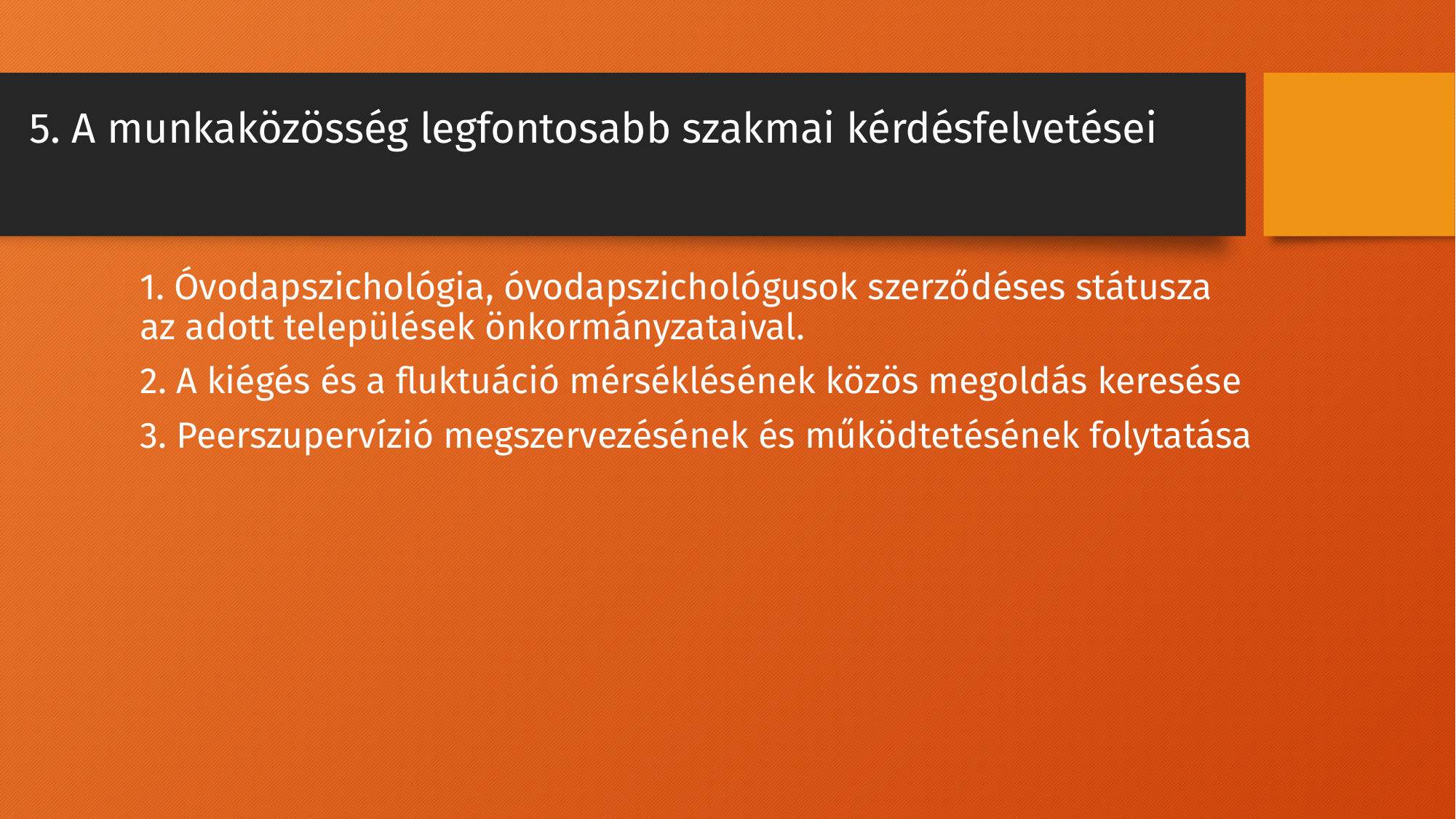

# 5. A munkaközösség legfontosabb szakmai kérdésfelvetései
1. Óvodapszichológia, óvodapszichológusok szerződéses státusza az adott települések önkormányzataival.
2. A kiégés és a fluktuáció mérséklésének közös megoldás keresése
3. Peerszupervízió megszervezésének és működtetésének folytatása